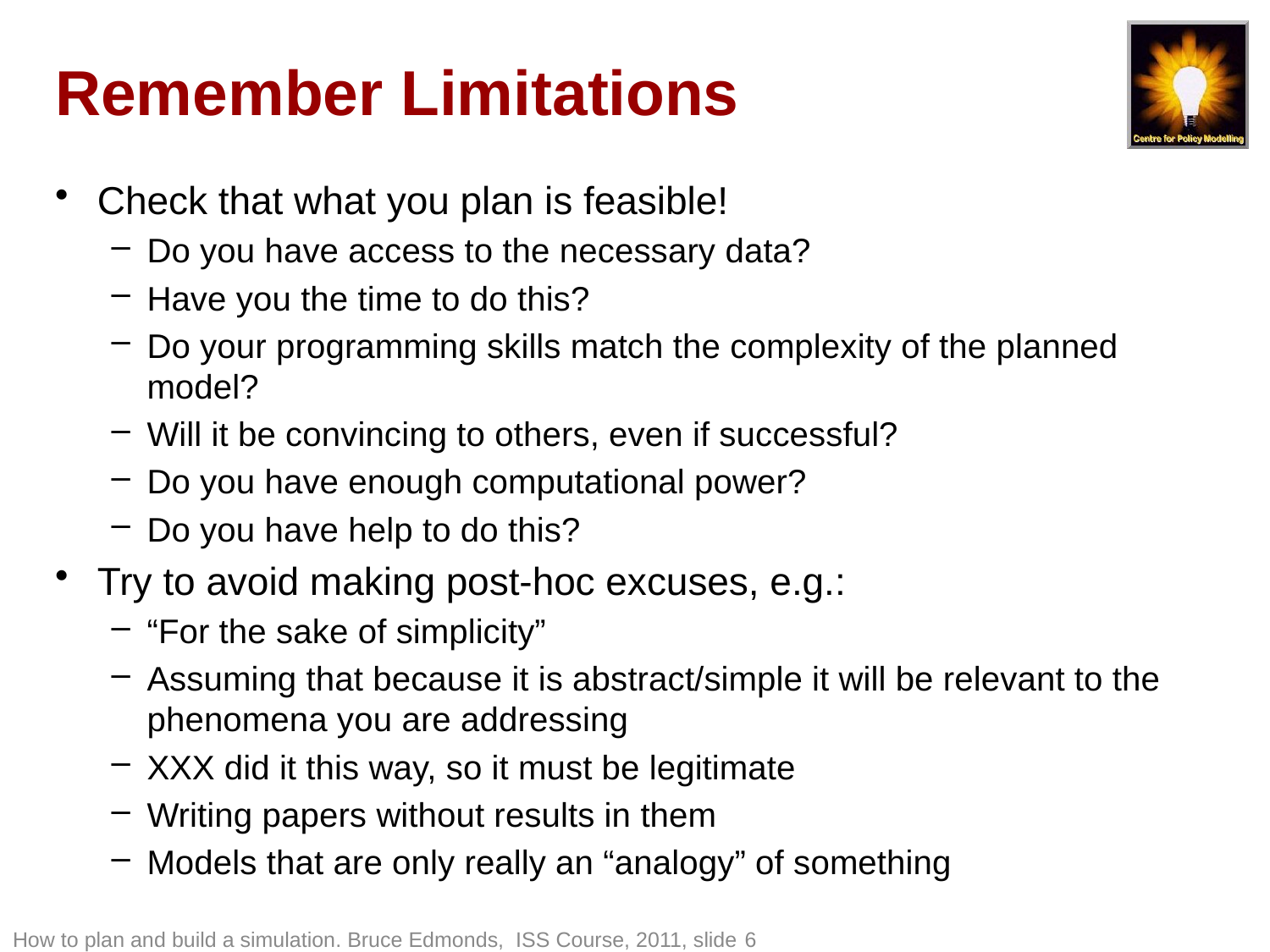

# Remember Limitations
Check that what you plan is feasible!
Do you have access to the necessary data?
Have you the time to do this?
Do your programming skills match the complexity of the planned model?
Will it be convincing to others, even if successful?
Do you have enough computational power?
Do you have help to do this?
Try to avoid making post-hoc excuses, e.g.:
“For the sake of simplicity”
Assuming that because it is abstract/simple it will be relevant to the phenomena you are addressing
XXX did it this way, so it must be legitimate
Writing papers without results in them
Models that are only really an “analogy” of something
How to plan and build a simulation. Bruce Edmonds,  ISS Course, 2011, slide 6